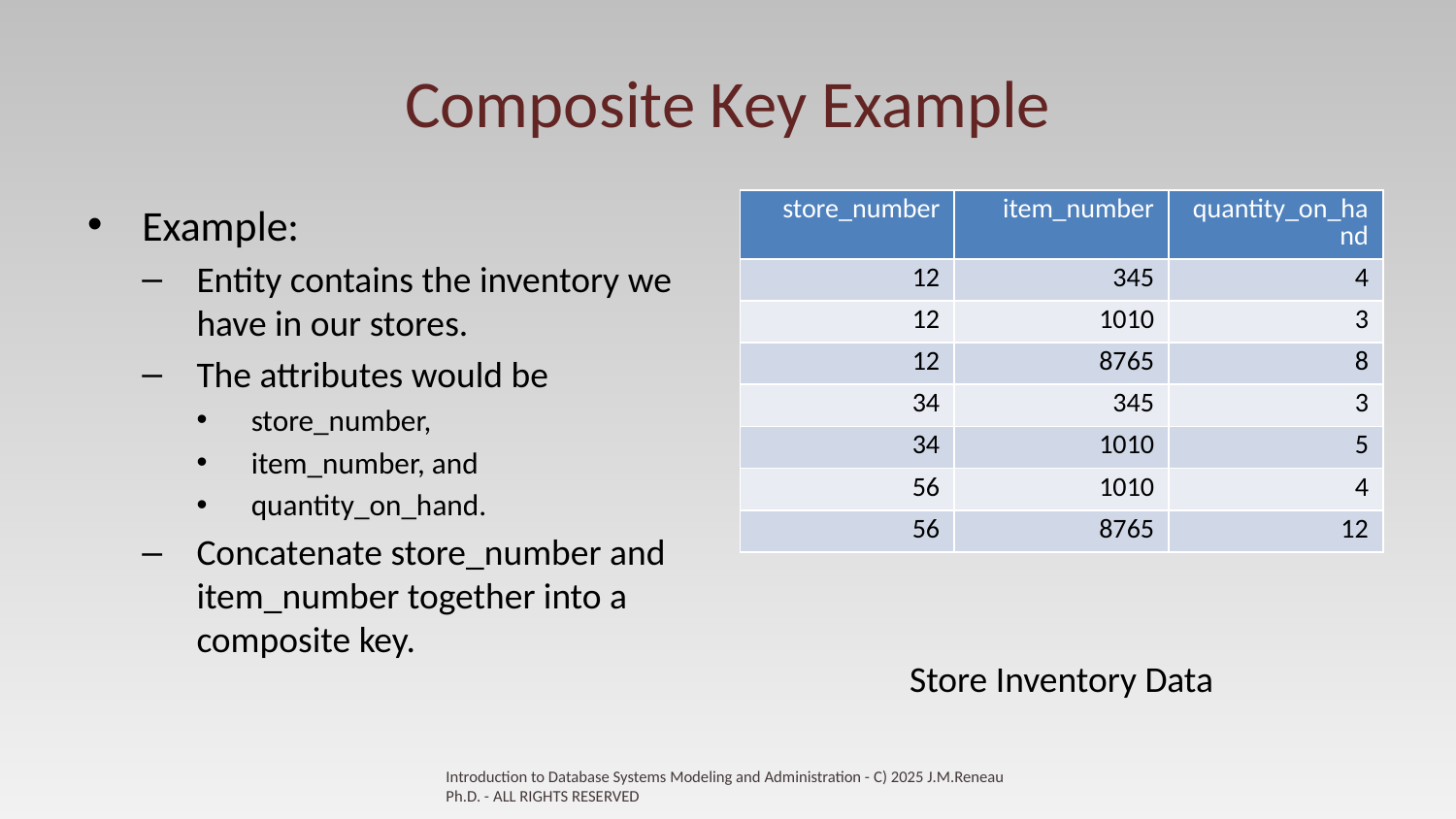

# Composite Key Example
| store\_number | item\_number | quantity\_on\_hand |
| --- | --- | --- |
| 12 | 345 | 4 |
| 12 | 1010 | 3 |
| 12 | 8765 | 8 |
| 34 | 345 | 3 |
| 34 | 1010 | 5 |
| 56 | 1010 | 4 |
| 56 | 8765 | 12 |
Example:
Entity contains the inventory we have in our stores.
The attributes would be
store_number,
item_number, and
quantity_on_hand.
Concatenate store_number and item_number together into a composite key.
Store Inventory Data
Introduction to Database Systems Modeling and Administration - C) 2025 J.M.Reneau Ph.D. - ALL RIGHTS RESERVED